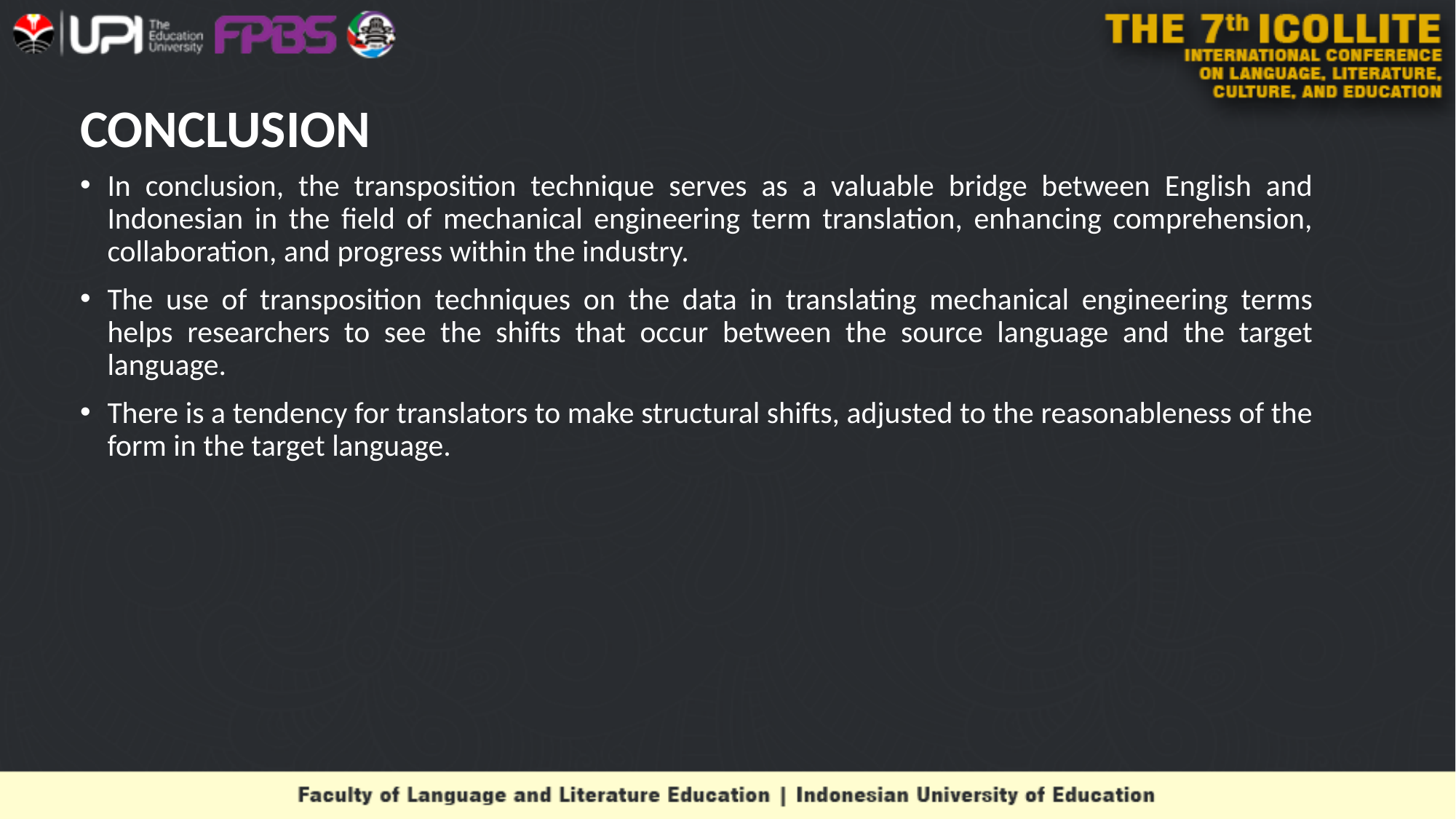

# CONCLUSION
In conclusion, the transposition technique serves as a valuable bridge between English and Indonesian in the field of mechanical engineering term translation, enhancing comprehension, collaboration, and progress within the industry.
The use of transposition techniques on the data in translating mechanical engineering terms helps researchers to see the shifts that occur between the source language and the target language.
There is a tendency for translators to make structural shifts, adjusted to the reasonableness of the form in the target language.